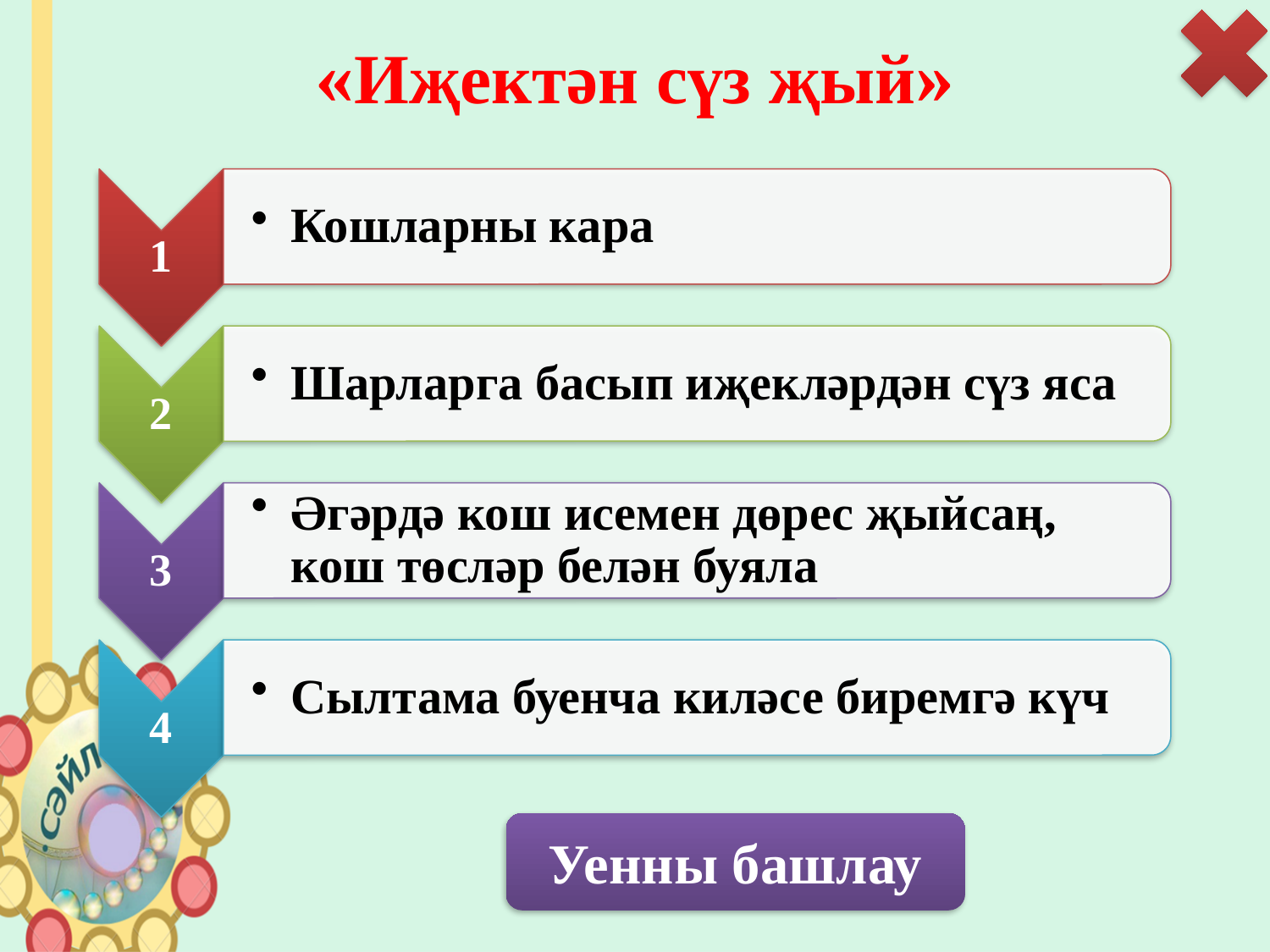

«Иҗектән сүз җый»
1
Кошларны кара
2
Шарларга басып иҗекләрдән сүз яса
3
Әгәрдә кош исемен дөрес җыйсаң, кош төсләр белән буяла
4
Сылтама буенча киләсе биремгә күч
Уенны башлау